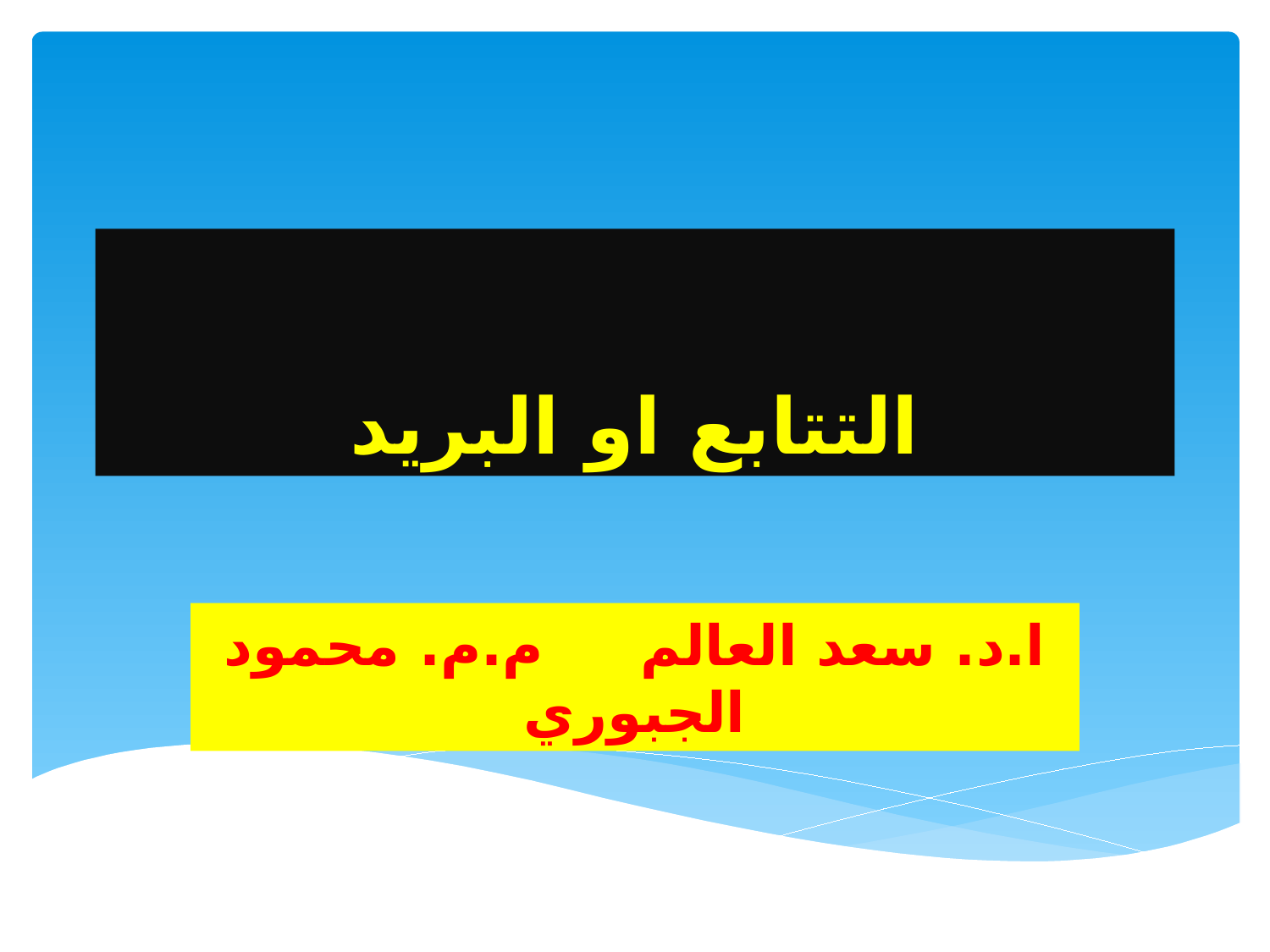

# التتابع او البريد
ا.د. سعد العالم     م.م. محمود الجبوري